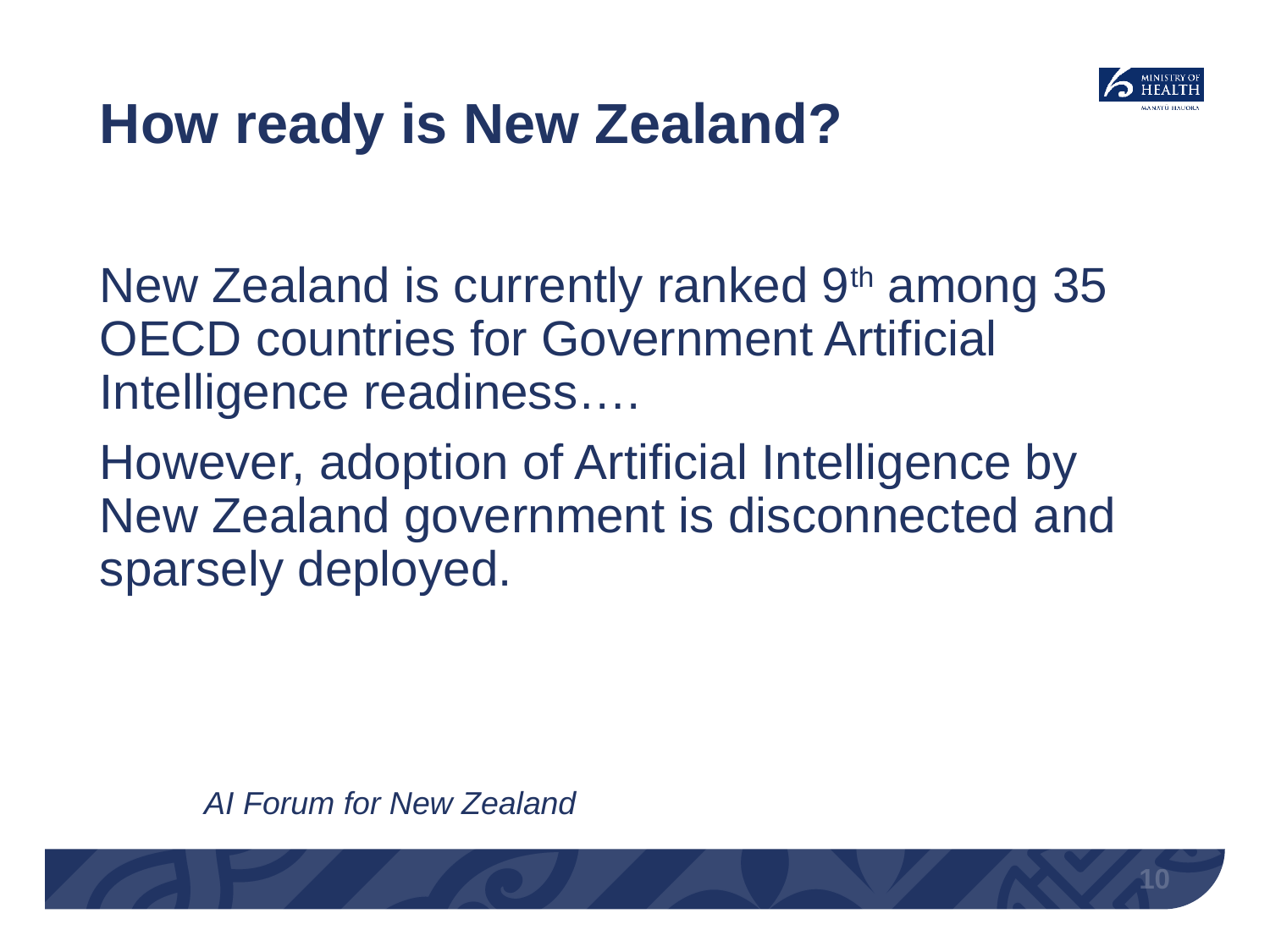

# How ready is New Zealand?

New Zealand is currently ranked 9th among 35 OECD countries for Government Artificial Intelligence readiness….
However, adoption of Artificial Intelligence by New Zealand government is disconnected and sparsely deployed.

AI Forum for New Zealand